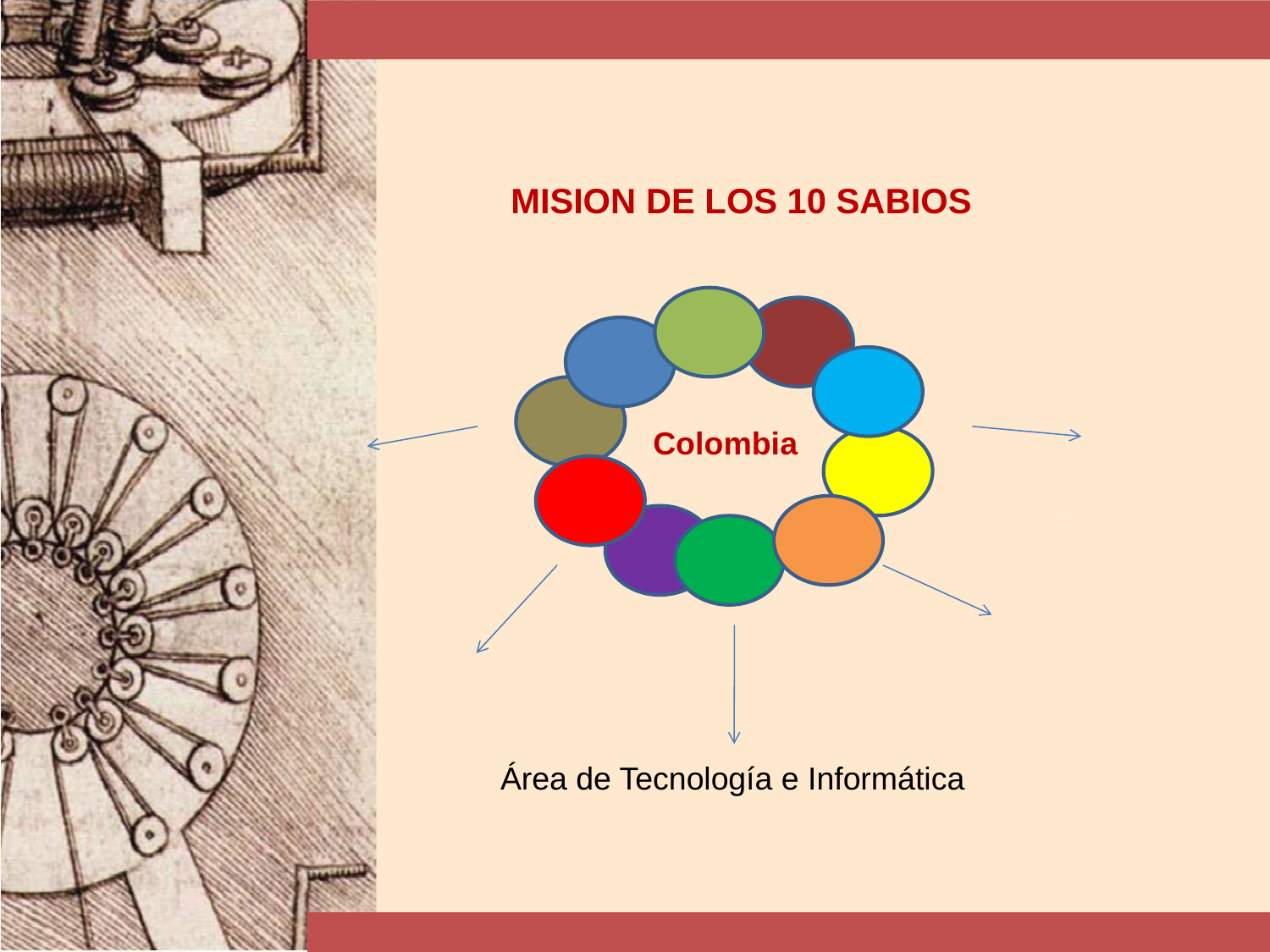

MISION DE LOS 10 SABIOS

Colombia
Área de Tecnología e Informática